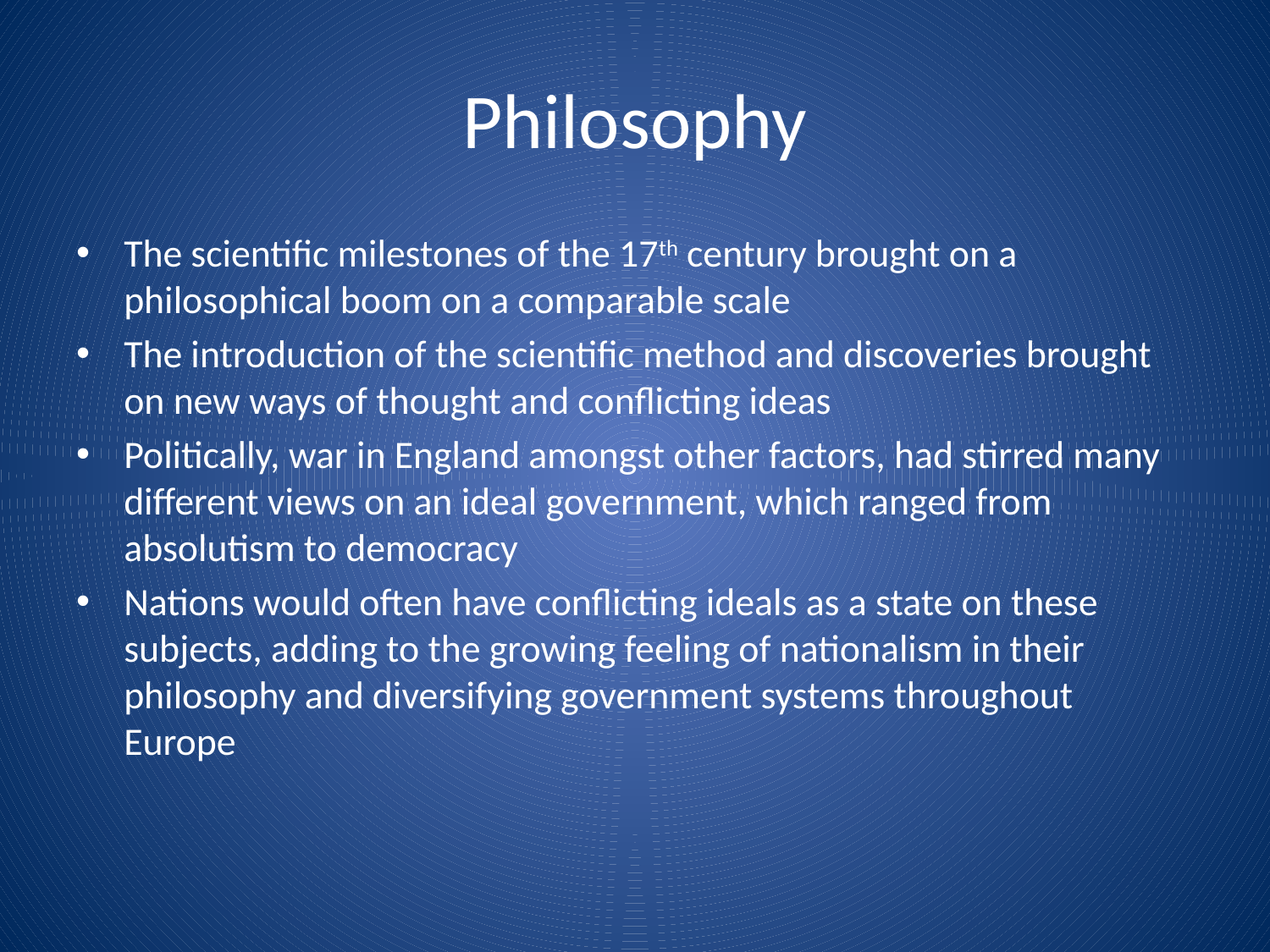

# Philosophy
The scientific milestones of the 17th century brought on a philosophical boom on a comparable scale
The introduction of the scientific method and discoveries brought on new ways of thought and conflicting ideas
Politically, war in England amongst other factors, had stirred many different views on an ideal government, which ranged from absolutism to democracy
Nations would often have conflicting ideals as a state on these subjects, adding to the growing feeling of nationalism in their philosophy and diversifying government systems throughout Europe